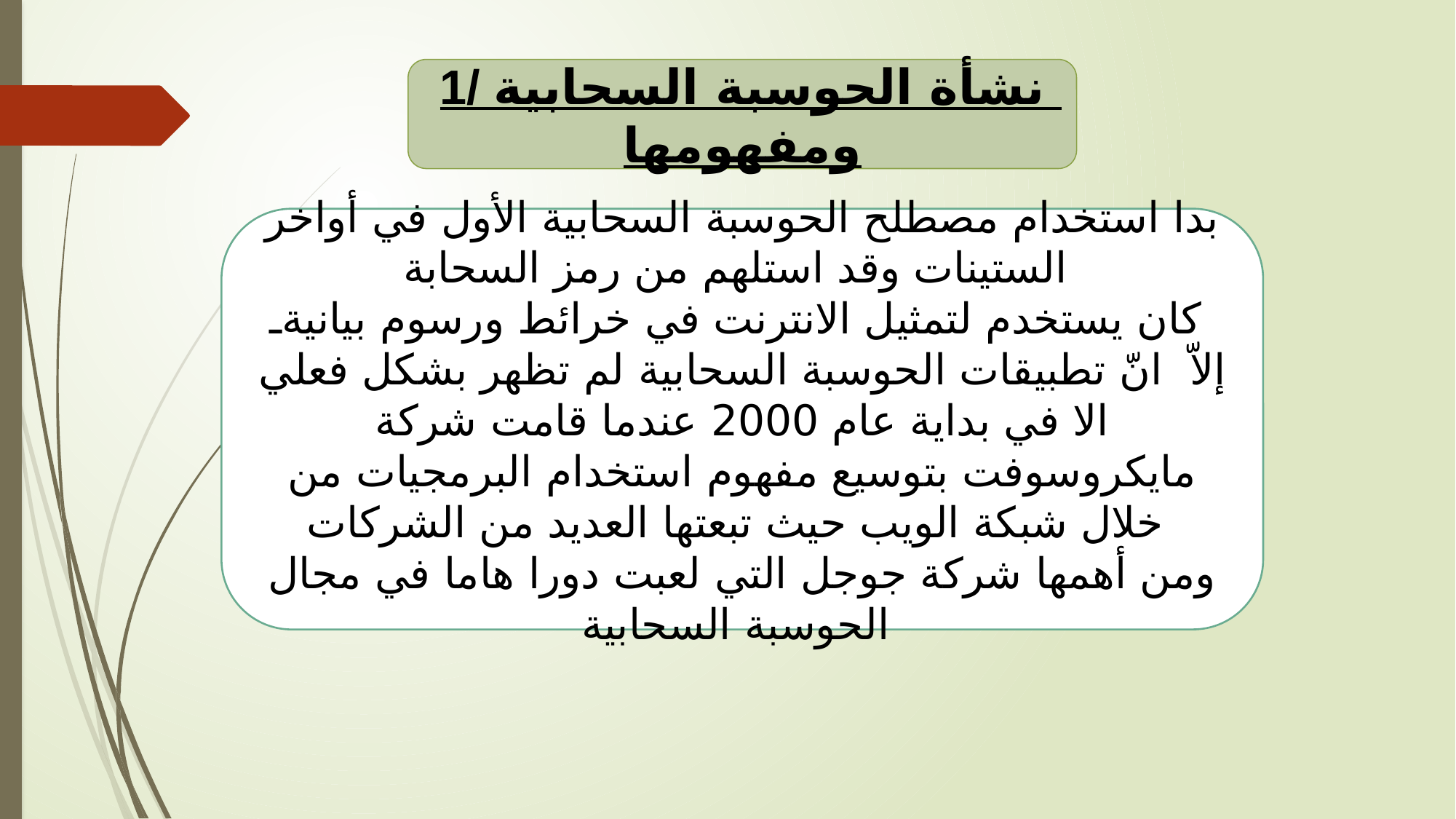

1/ نشأة الحوسبة السحابية ومفهومها
بدا استخدام مصطلح الحوسبة السحابية الأول في أواخر الستينات وقد استلهم من رمز السحابة
كان يستخدم لتمثيل الانترنت في خرائط ورسوم بيانيةـ
إلاّ  انّ تطبيقات الحوسبة السحابية لم تظهر بشكل فعلي الا في بداية عام 2000 عندما قامت شركة مايكروسوفت بتوسيع مفهوم استخدام البرمجيات من خلال شبكة الويب حيث تبعتها العديد من الشركات
ومن أهمها شركة جوجل التي لعبت دورا هاما في مجال الحوسبة السحابية